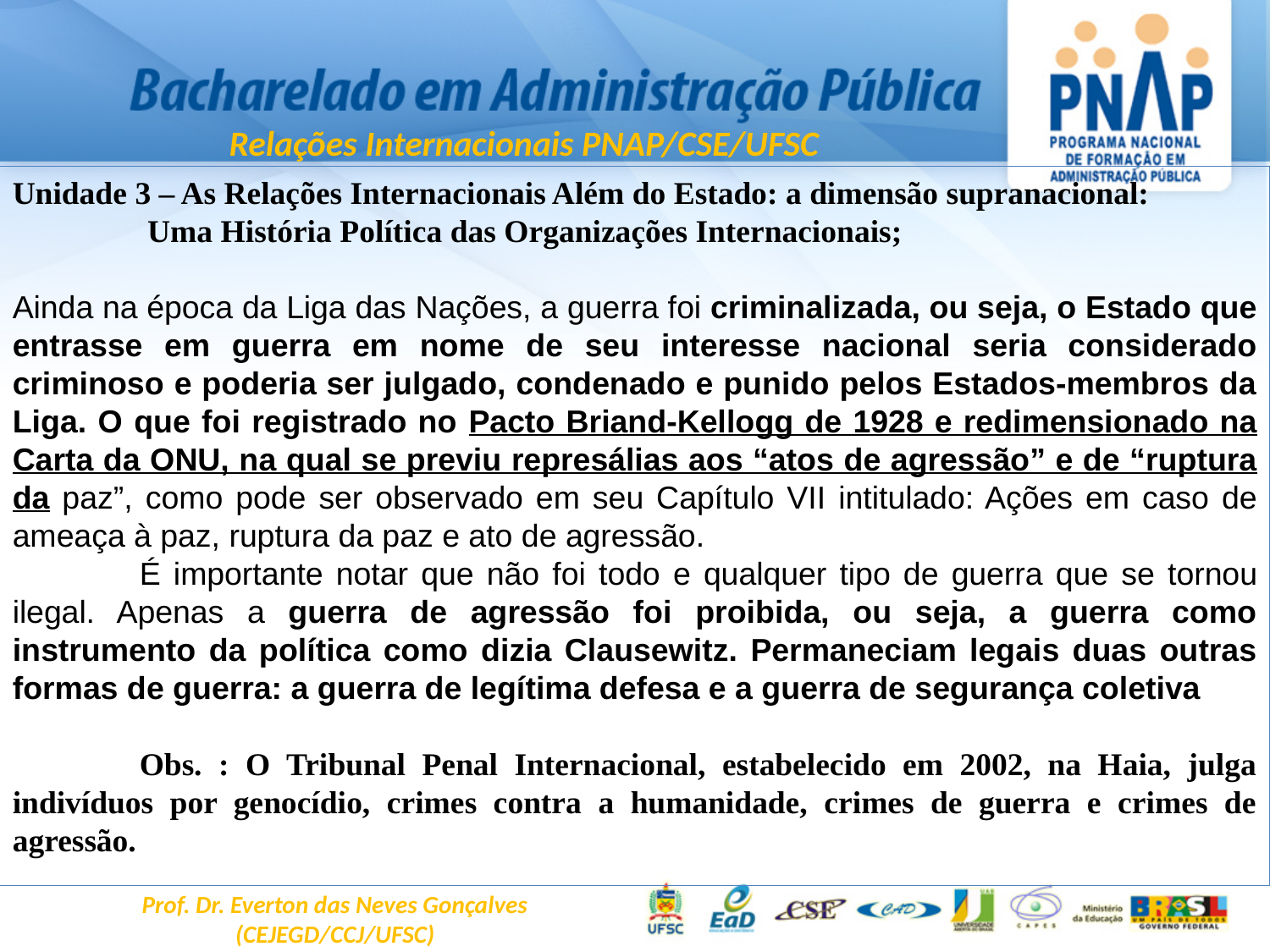

Relações Internacionais PNAP/CSE/UFSC

Unidade 3 – As Relações Internacionais Além do Estado: a dimensão supranacional:
	 Uma História Política das Organizações Internacionais;

Ainda na época da Liga das Nações, a guerra foi criminalizada, ou seja, o Estado que entrasse em guerra em nome de seu interesse nacional seria considerado criminoso e poderia ser julgado, condenado e punido pelos Estados-membros da Liga. O que foi registrado no Pacto Briand-Kellogg de 1928 e redimensionado na Carta da ONU, na qual se previu represálias aos “atos de agressão” e de “ruptura da paz”, como pode ser observado em seu Capítulo VII intitulado: Ações em caso de ameaça à paz, ruptura da paz e ato de agressão.
	É importante notar que não foi todo e qualquer tipo de guerra que se tornou ilegal. Apenas a guerra de agressão foi proibida, ou seja, a guerra como instrumento da política como dizia Clausewitz. Permaneciam legais duas outras formas de guerra: a guerra de legítima defesa e a guerra de segurança coletiva

	Obs. : O Tribunal Penal Internacional, estabelecido em 2002, na Haia, julga indivíduos por genocídio, crimes contra a humanidade, crimes de guerra e crimes de agressão.

Prof. Dr. Everton das Neves Gonçalves
(CEJEGD/CCJ/UFSC)